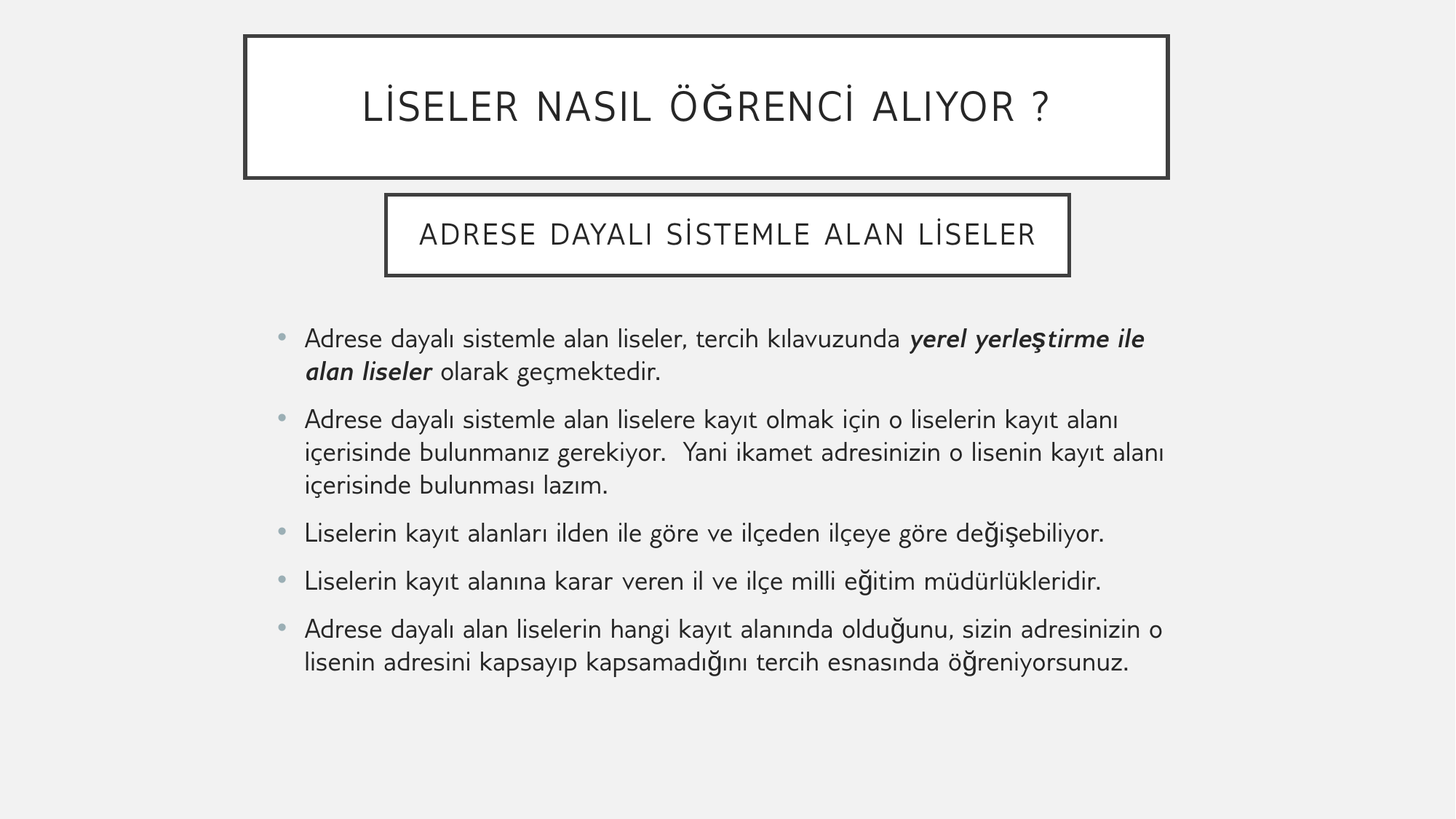

# Liseler nasıl öğrenci alıyor ?
ADRESE DAYALI SİSTEMLE ALAN LİSELER
Adrese dayalı sistemle alan liseler, tercih kılavuzunda yerel yerleştirme ile alan liseler olarak geçmektedir.
Adrese dayalı sistemle alan liselere kayıt olmak için o liselerin kayıt alanı içerisinde bulunmanız gerekiyor.  Yani ikamet adresinizin o lisenin kayıt alanı içerisinde bulunması lazım.
Liselerin kayıt alanları ilden ile göre ve ilçeden ilçeye göre değişebiliyor.
Liselerin kayıt alanına karar veren il ve ilçe milli eğitim müdürlükleridir.
Adrese dayalı alan liselerin hangi kayıt alanında olduğunu, sizin adresinizin o lisenin adresini kapsayıp kapsamadığını tercih esnasında öğreniyorsunuz.